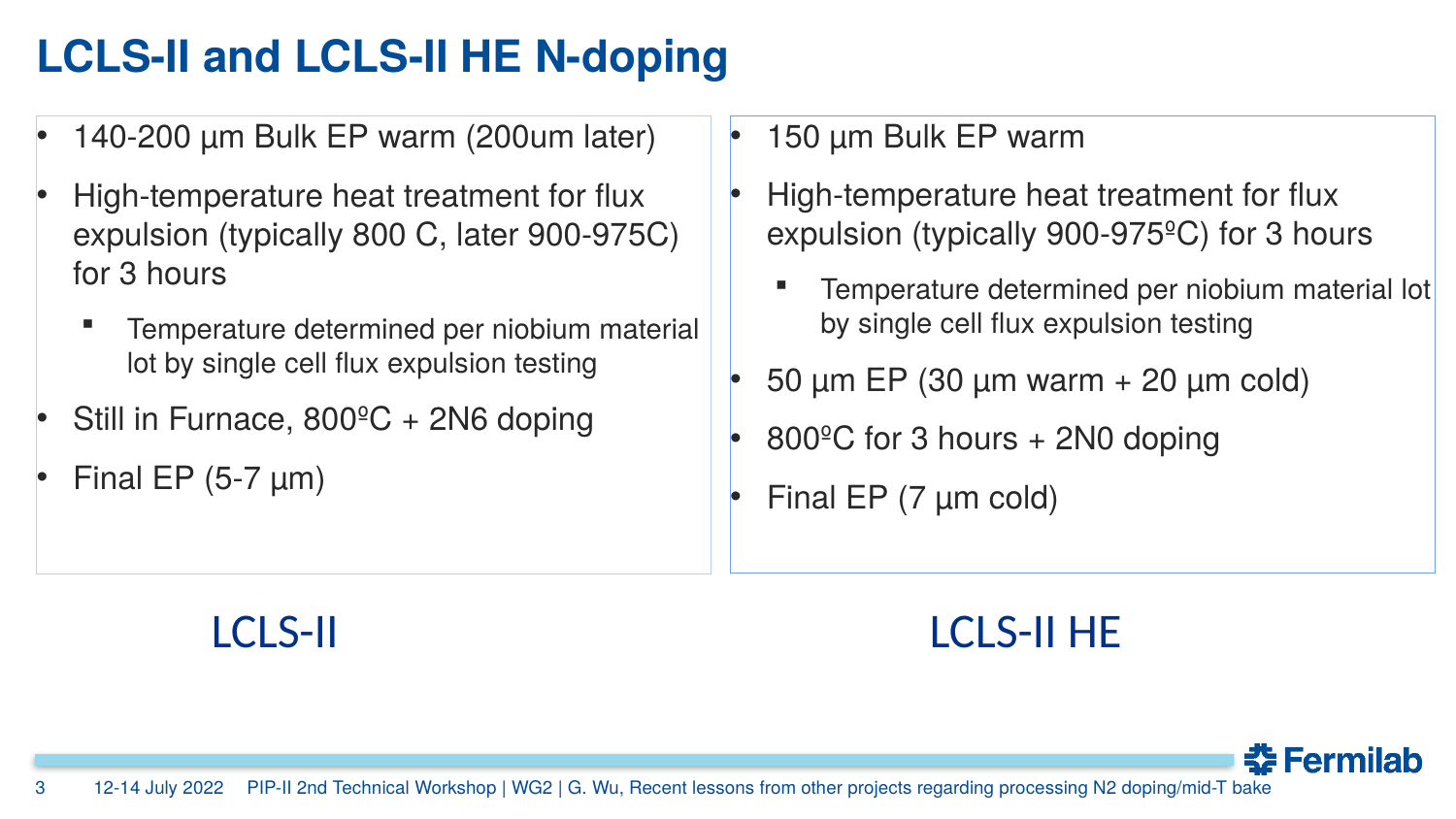

# LCLS-II and LCLS-II HE N-doping
150 µm Bulk EP warm
High-temperature heat treatment for flux expulsion (typically 900-975ºC) for 3 hours
Temperature determined per niobium material lot by single cell flux expulsion testing
50 µm EP (30 µm warm + 20 µm cold)
800ºC for 3 hours + 2N0 doping
Final EP (7 µm cold)

140-200 µm Bulk EP warm (200um later)
High-temperature heat treatment for flux expulsion (typically 800 C, later 900-975C) for 3 hours
Temperature determined per niobium material lot by single cell flux expulsion testing
Still in Furnace, 800ºC + 2N6 doping
Final EP (5-7 µm)

LCLS-II
LCLS-II HE
3
12-14 July 2022
PIP-II 2nd Technical Workshop | WG2 | G. Wu, Recent lessons from other projects regarding processing N2 doping/mid-T bake